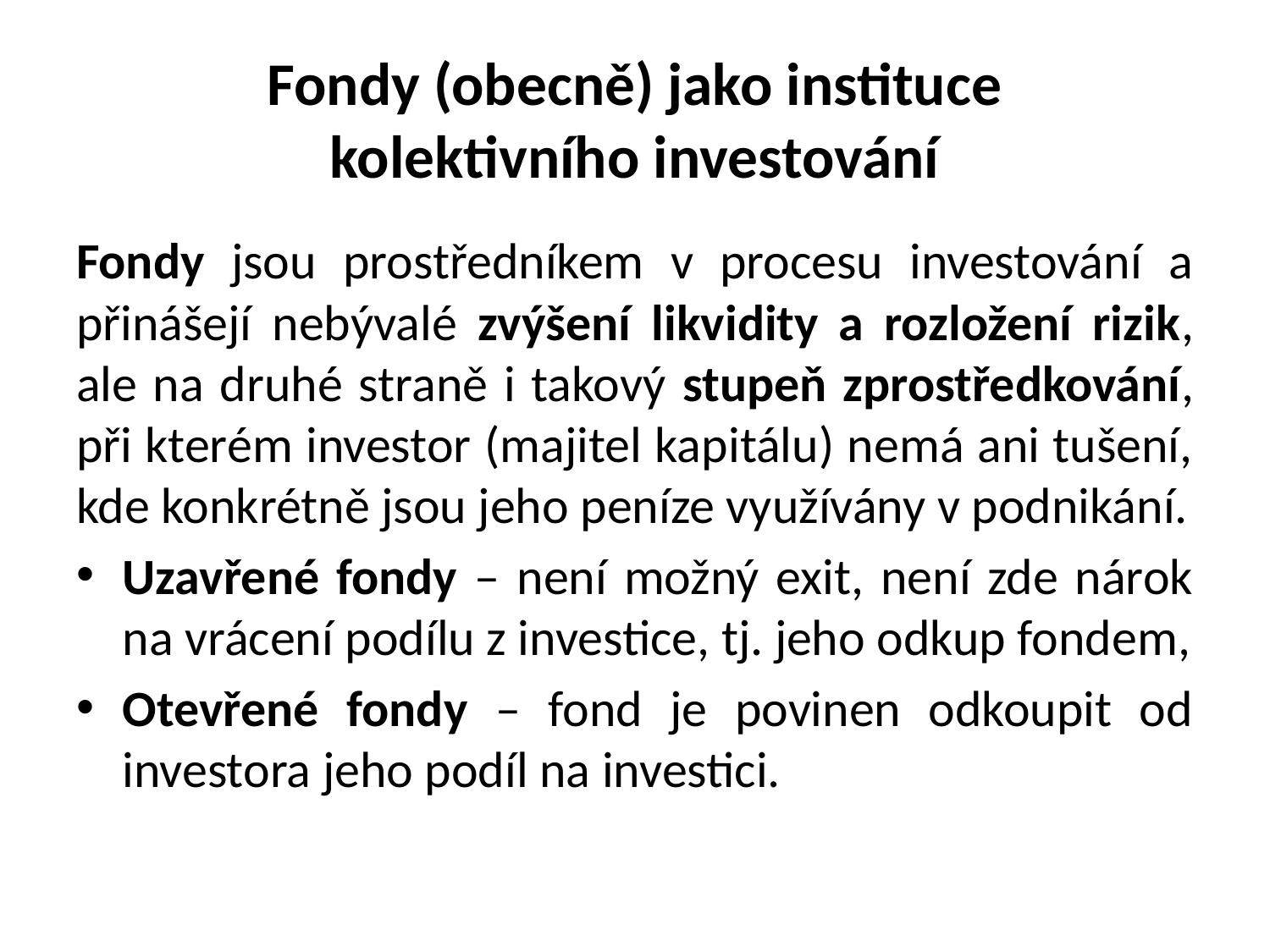

# Fondy (obecně) jako instituce kolektivního investování
Fondy jsou prostředníkem v procesu investování a přinášejí nebývalé zvýšení likvidity a rozložení rizik, ale na druhé straně i takový stupeň zprostředkování, při kterém investor (majitel kapitálu) nemá ani tušení, kde konkrétně jsou jeho peníze využívány v podnikání.
Uzavřené fondy – není možný exit, není zde nárok na vrácení podílu z investice, tj. jeho odkup fondem,
Otevřené fondy – fond je povinen odkoupit od investora jeho podíl na investici.